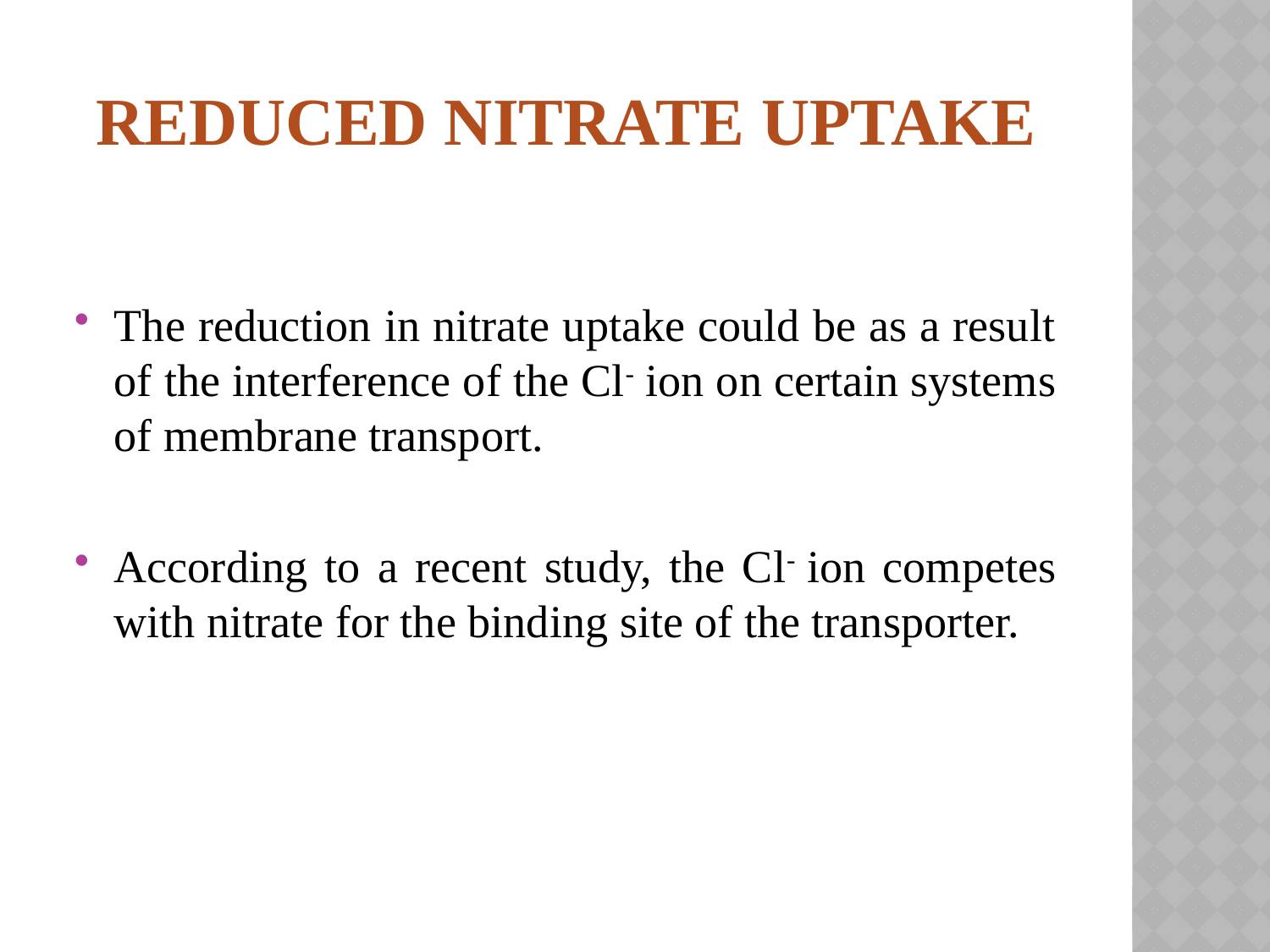

# Reduced nitrate uptake

The reduction in nitrate uptake could be as a result of the interference of the Cl- ion on certain systems of membrane transport.

According to a recent study, the Cl- ion competes with nitrate for the binding site of the transporter.